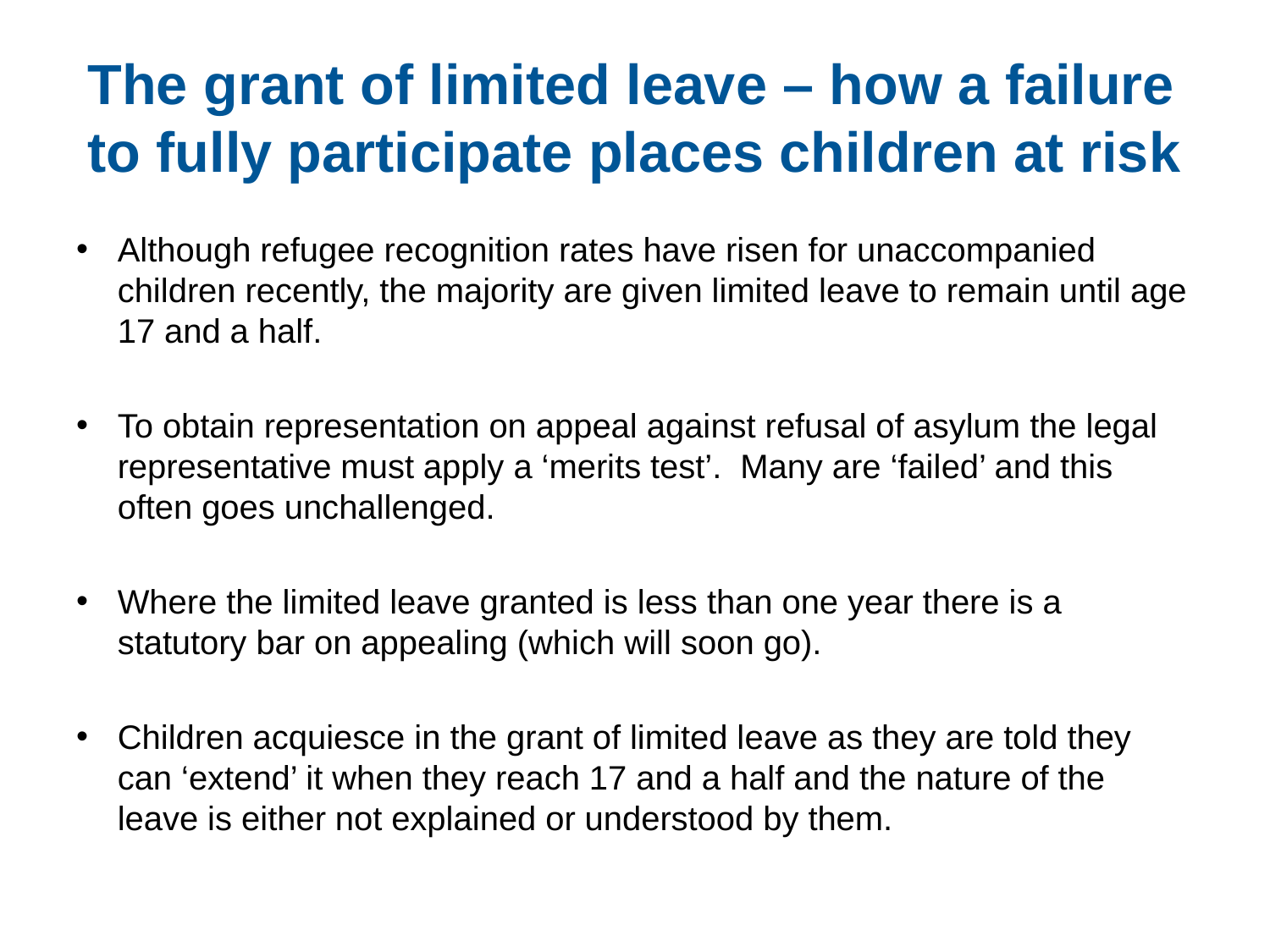

# The grant of limited leave – how a failure to fully participate places children at risk
Although refugee recognition rates have risen for unaccompanied children recently, the majority are given limited leave to remain until age 17 and a half.

To obtain representation on appeal against refusal of asylum the legal representative must apply a ‘merits test’.  Many are ‘failed’ and this often goes unchallenged.

Where the limited leave granted is less than one year there is a statutory bar on appealing (which will soon go).

Children acquiesce in the grant of limited leave as they are told they can ‘extend’ it when they reach 17 and a half and the nature of the leave is either not explained or understood by them.